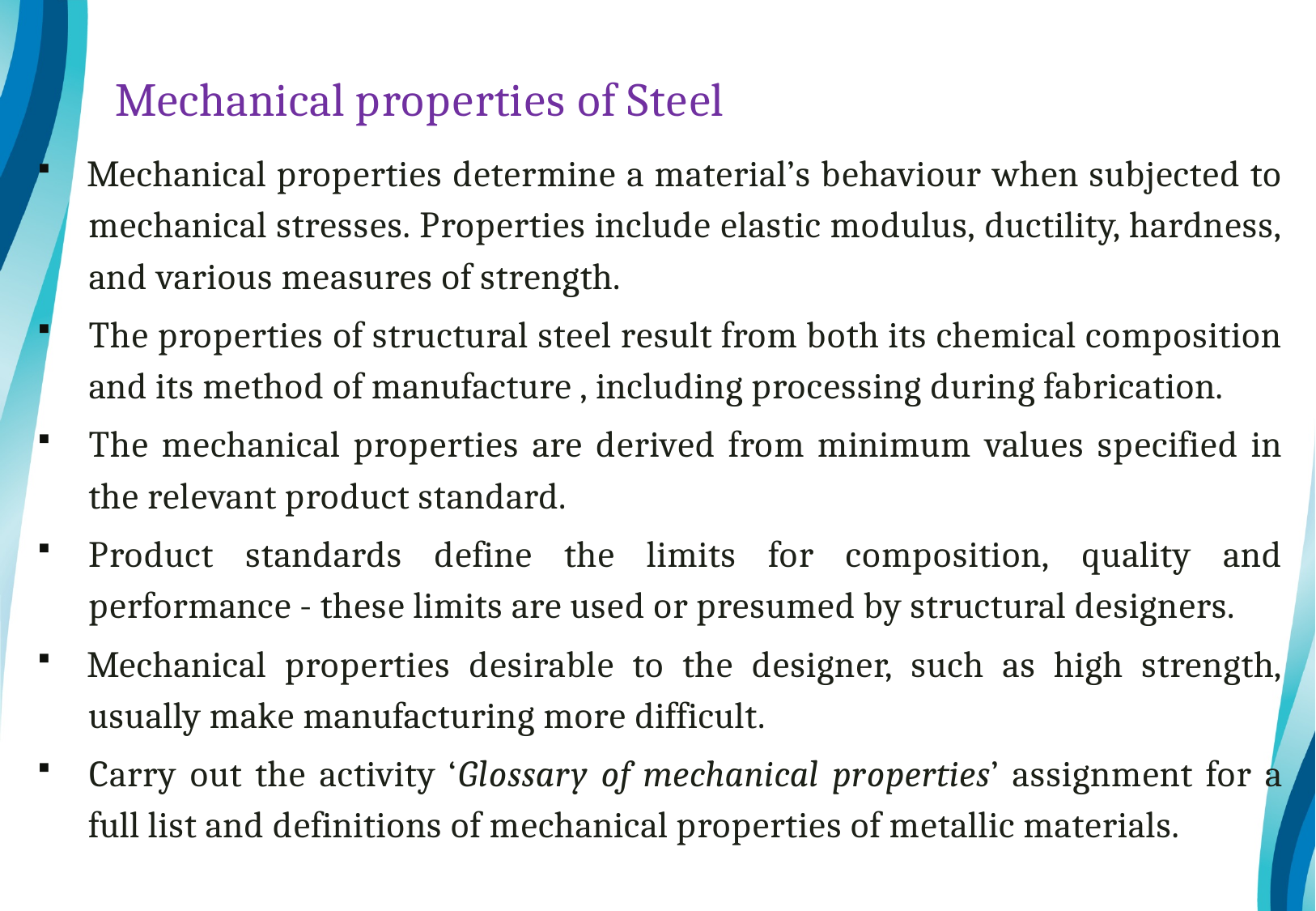

# Mechanical properties of Steel
Mechanical properties determine a material’s behaviour when subjected to mechanical stresses. Properties include elastic modulus, ductility, hardness, and various measures of strength.
The properties of structural steel result from both its chemical composition and its method of manufacture , including processing during fabrication.
The mechanical properties are derived from minimum values specified in the relevant product standard.
Product standards define the limits for composition, quality and performance - these limits are used or presumed by structural designers.
Mechanical properties desirable to the designer, such as high strength, usually make manufacturing more difficult.
Carry out the activity ‘Glossary of mechanical properties’ assignment for a full list and definitions of mechanical properties of metallic materials.